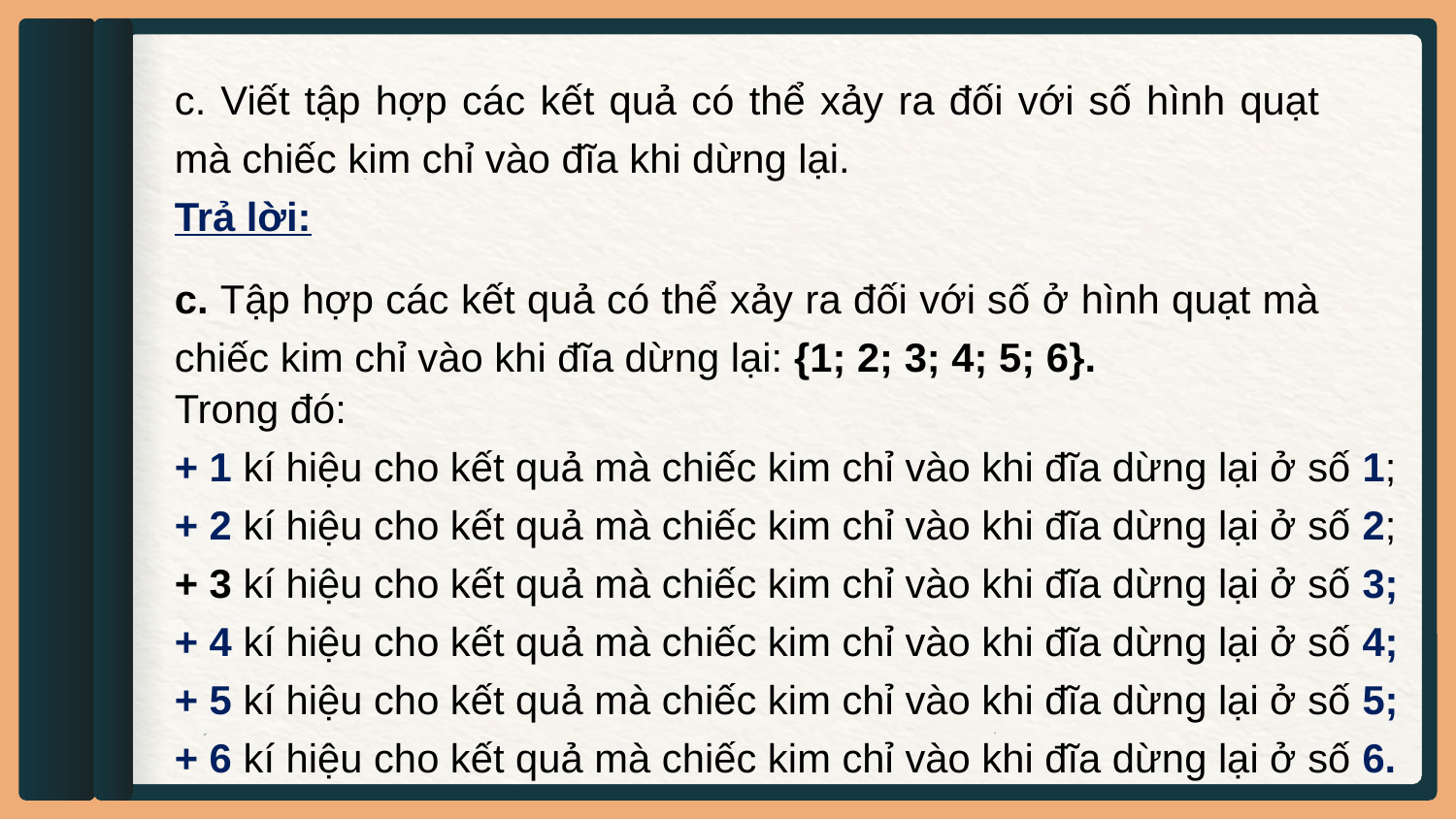

c. Viết tập hợp các kết quả có thể xảy ra đối với số hình quạt mà chiếc kim chỉ vào đĩa khi dừng lại.
Trả lời:
c. Tập hợp các kết quả có thể xảy ra đối với số ở hình quạt mà chiếc kim chỉ vào khi đĩa dừng lại: {1; 2; 3; 4; 5; 6}.
Trong đó:
+ 1 kí hiệu cho kết quả mà chiếc kim chỉ vào khi đĩa dừng lại ở số 1;
+ 2 kí hiệu cho kết quả mà chiếc kim chỉ vào khi đĩa dừng lại ở số 2;
+ 3 kí hiệu cho kết quả mà chiếc kim chỉ vào khi đĩa dừng lại ở số 3;
+ 4 kí hiệu cho kết quả mà chiếc kim chỉ vào khi đĩa dừng lại ở số 4;
+ 5 kí hiệu cho kết quả mà chiếc kim chỉ vào khi đĩa dừng lại ở số 5;
+ 6 kí hiệu cho kết quả mà chiếc kim chỉ vào khi đĩa dừng lại ở số 6.